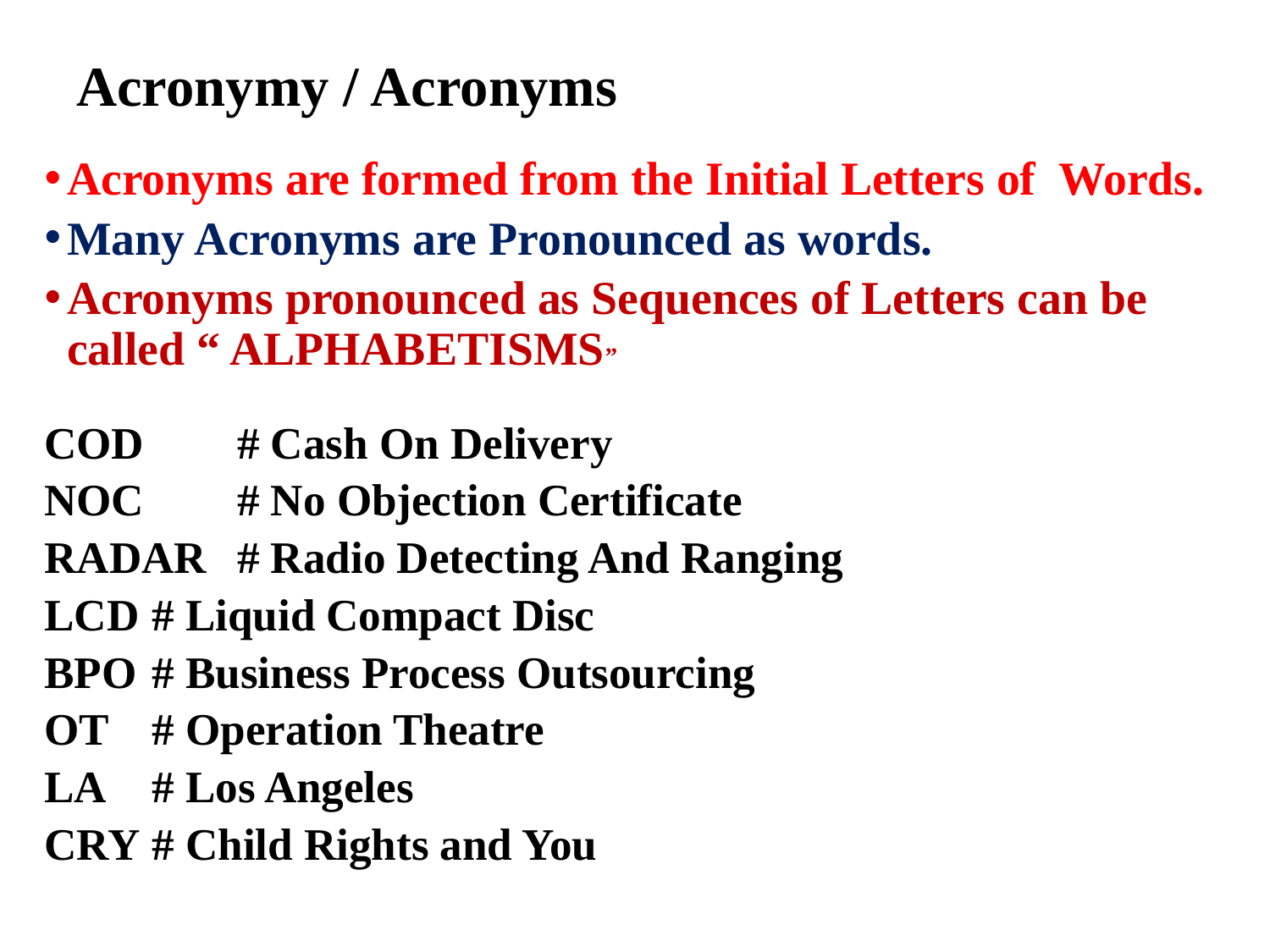

# Acronymy / Acronyms
Acronyms are formed from the Initial Letters of  Words.
Many Acronyms are Pronounced as words.
Acronyms pronounced as Sequences of Letters can be called “ ALPHABETISMS”

COD 		# Cash On Delivery
NOC	 	# No Objection Certificate
RADAR		# Radio Detecting And Ranging
LCD		# Liquid Compact Disc
BPO		# Business Process Outsourcing
OT			# Operation Theatre
LA			# Los Angeles
CRY		# Child Rights and You